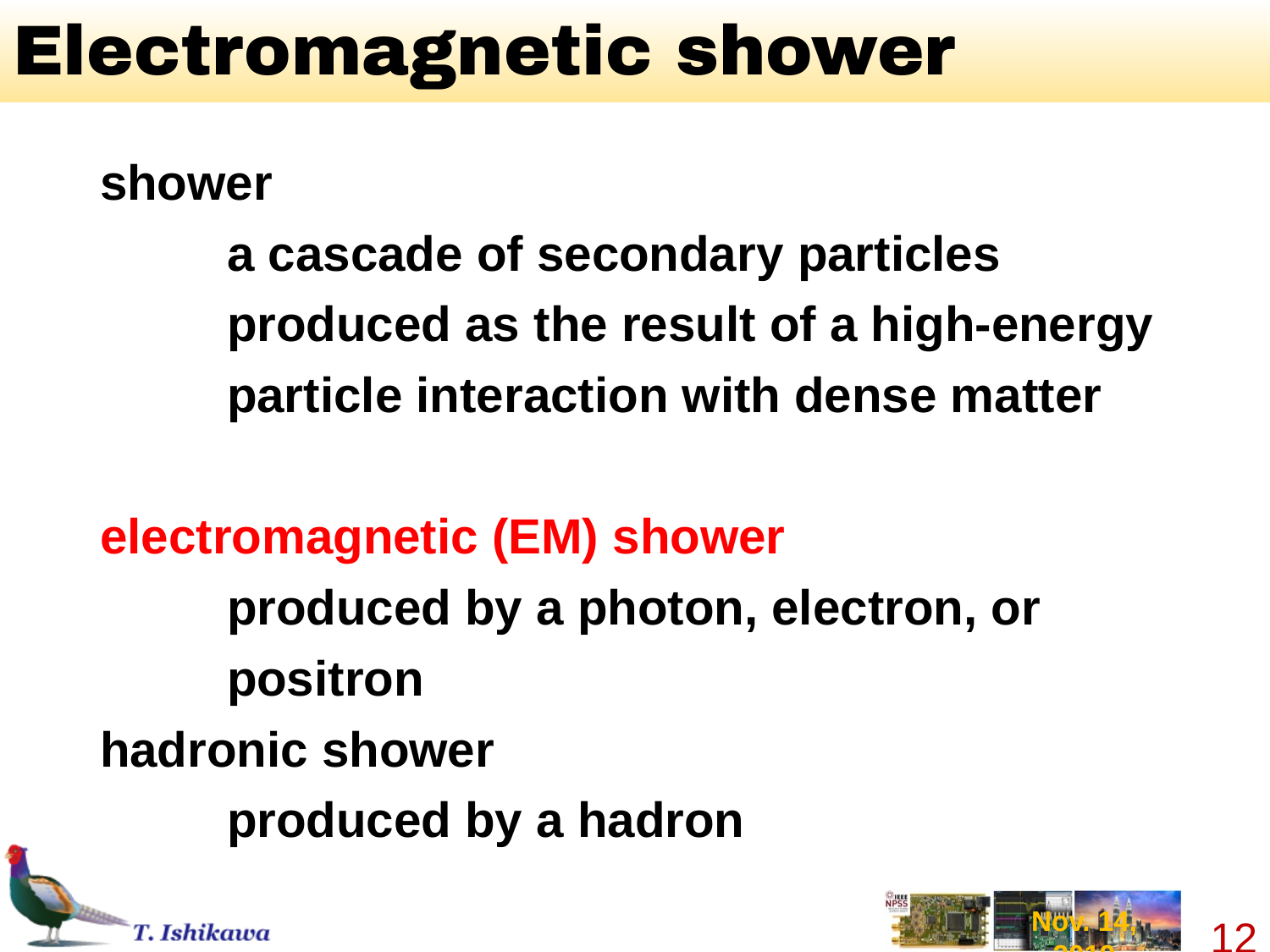

# Electromagnetic shower
shower
	a cascade of secondary particles
	produced as the result of a high-energy
	particle interaction with dense matter

electromagnetic (EM) shower
	produced by a photon, electron, or
 	positron
hadronic shower
	produced by a hadron
12
Nov. 14, 2019